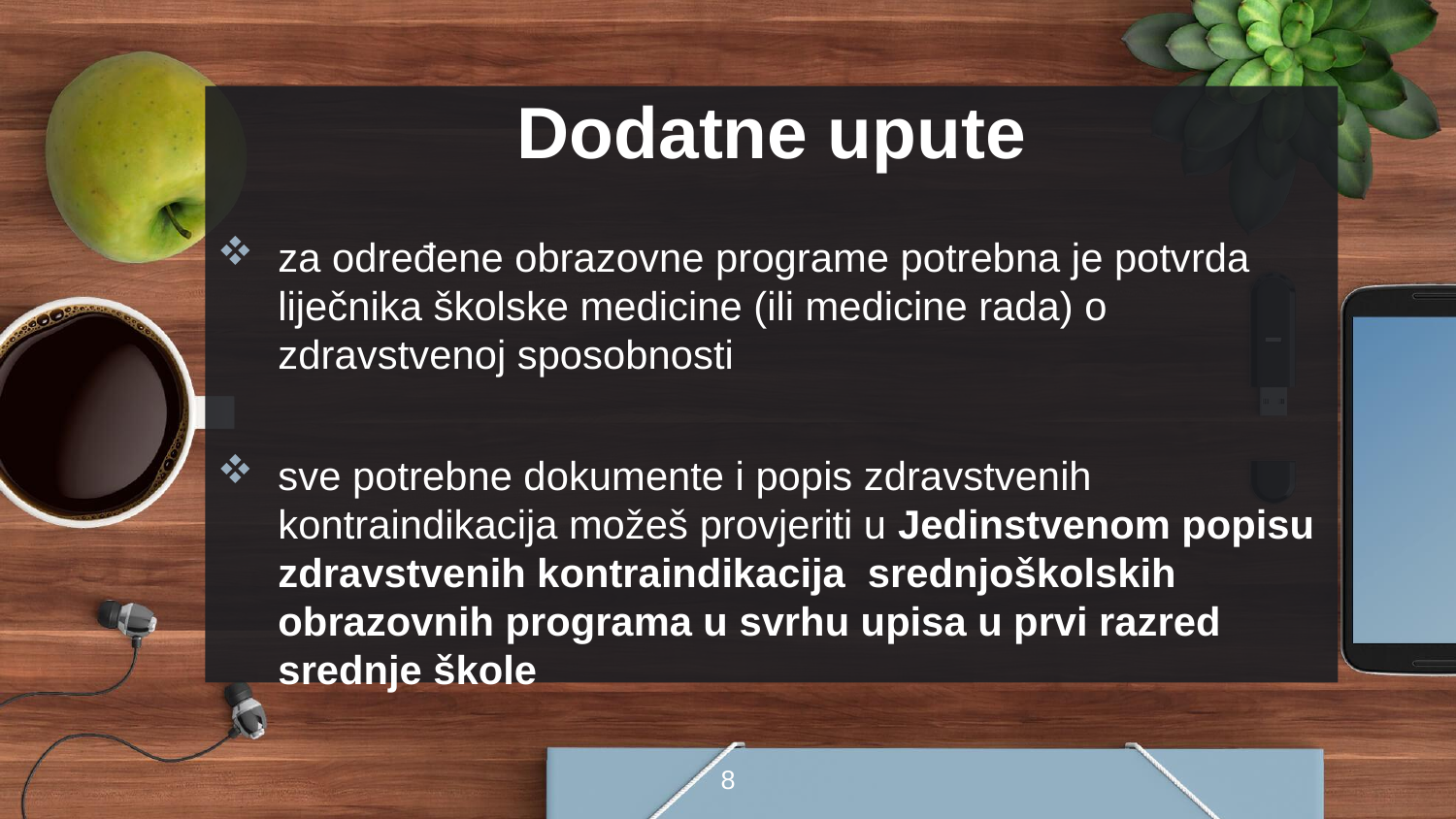

Dodatne upute

za određene obrazovne programe potrebna je potvrda liječnika školske medicine (ili medicine rada) o zdravstvenoj sposobnosti

sve potrebne dokumente i popis zdravstvenih kontraindikacija možeš provjeriti u Jedinstvenom popisu zdravstvenih kontraindikacija  srednjoškolskih obrazovnih programa u svrhu upisa u prvi razred srednje škole

8